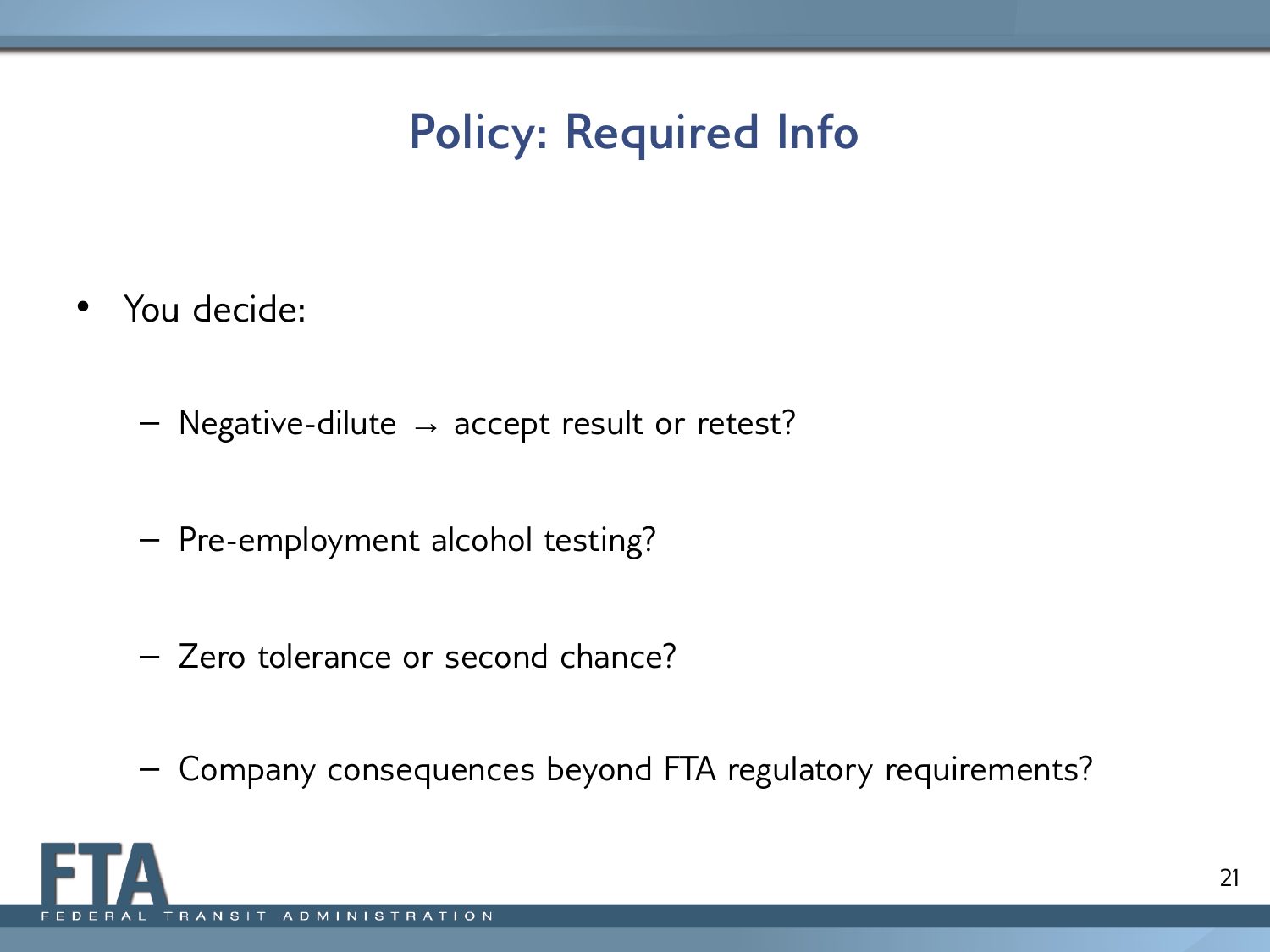

# Policy: Required Info

You decide:

Negative-dilute → accept result or retest?

Pre-employment alcohol testing?

Zero tolerance or second chance?

Company consequences beyond FTA regulatory requirements?
21